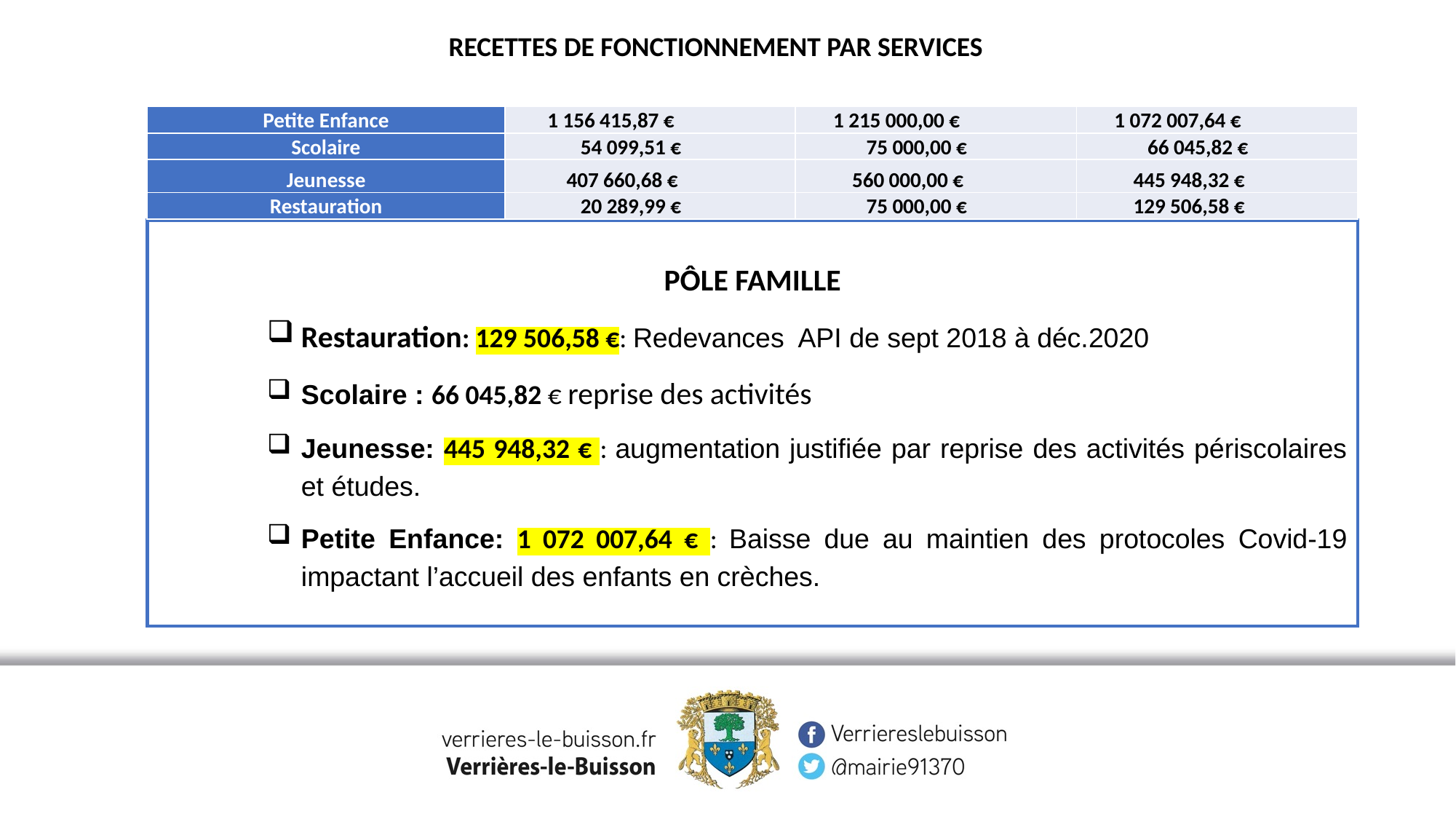

RECETTES DE FONCTIONNEMENT PAR SERVICES

| Petite Enfance | 1 156 415,87 € | 1 215 000,00 € | 1 072 007,64 € |
| --- | --- | --- | --- |
| Scolaire | 54 099,51 € | 75 000,00 € | 66 045,82 € |
| Jeunesse | 407 660,68 € | 560 000,00 € | 445 948,32 € |
| Restauration | 20 289,99 € | 75 000,00 € | 129 506,58 € |
PÔLE FAMILLE
Restauration: 129 506,58 €: Redevances  API de sept 2018 à déc.2020
Scolaire : 66 045,82 € reprise des activités
Jeunesse: 445 948,32 € : augmentation justifiée par reprise des activités périscolaires et études.
Petite Enfance: 1 072 007,64 € : Baisse due au maintien des protocoles Covid-19 impactant l’accueil des enfants en crèches.